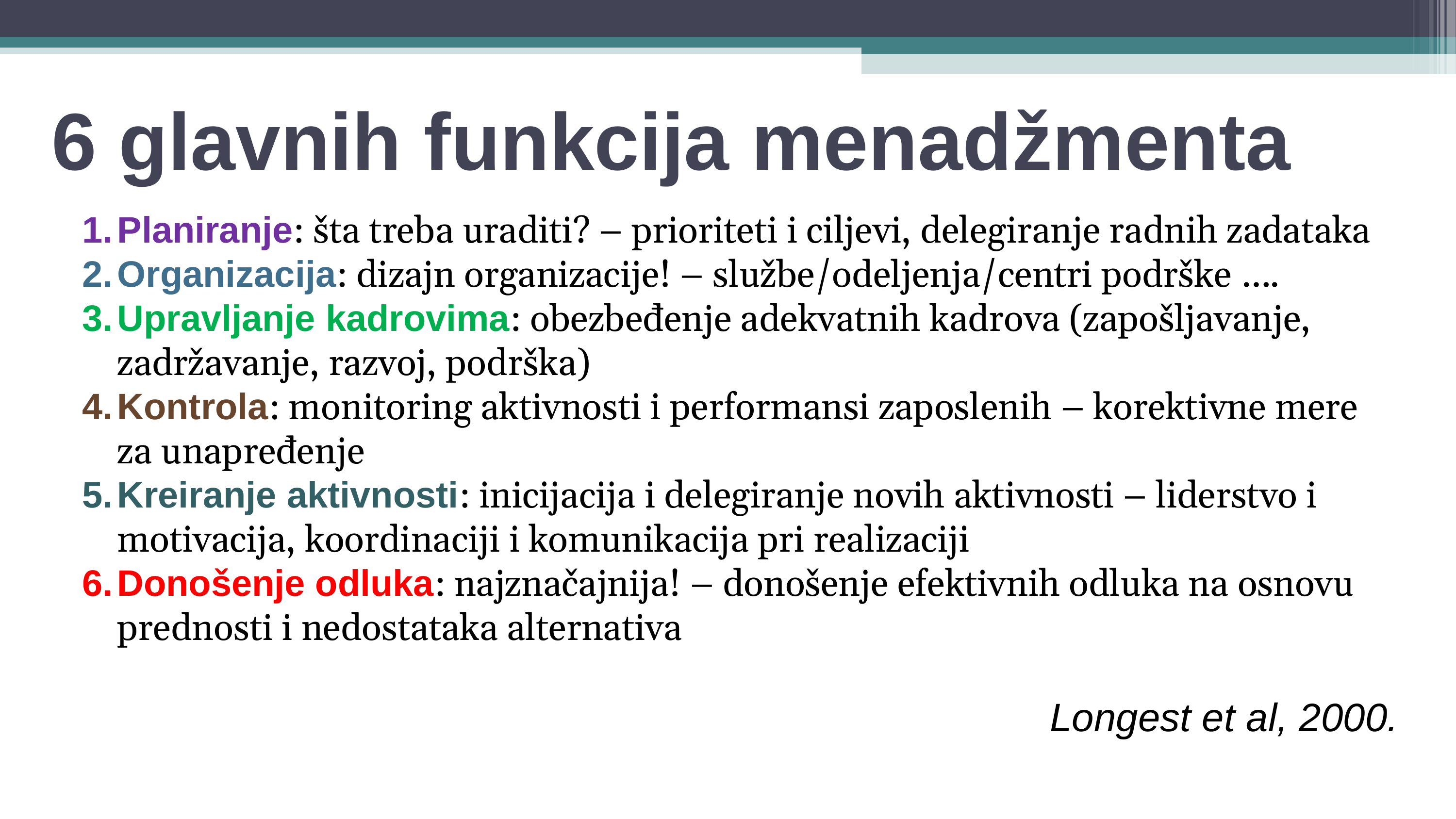

6 glavnih funkcija menadžmenta
Planiranje: šta treba uraditi? – prioriteti i ciljevi, delegiranje radnih zadataka
Organizacija: dizajn organizacije! – službe/odeljenja/centri podrške ….
Upravljanje kadrovima: obezbeđenje adekvatnih kadrova (zapošljavanje, zadržavanje, razvoj, podrška)
Kontrola: monitoring aktivnosti i performansi zaposlenih – korektivne mere za unapređenje
Kreiranje aktivnosti: inicijacija i delegiranje novih aktivnosti – liderstvo i motivacija, koordinaciji i komunikacija pri realizaciji
Donošenje odluka: najznačajnija! – donošenje efektivnih odluka na osnovu prednosti i nedostataka alternativa

Longest et al, 2000.